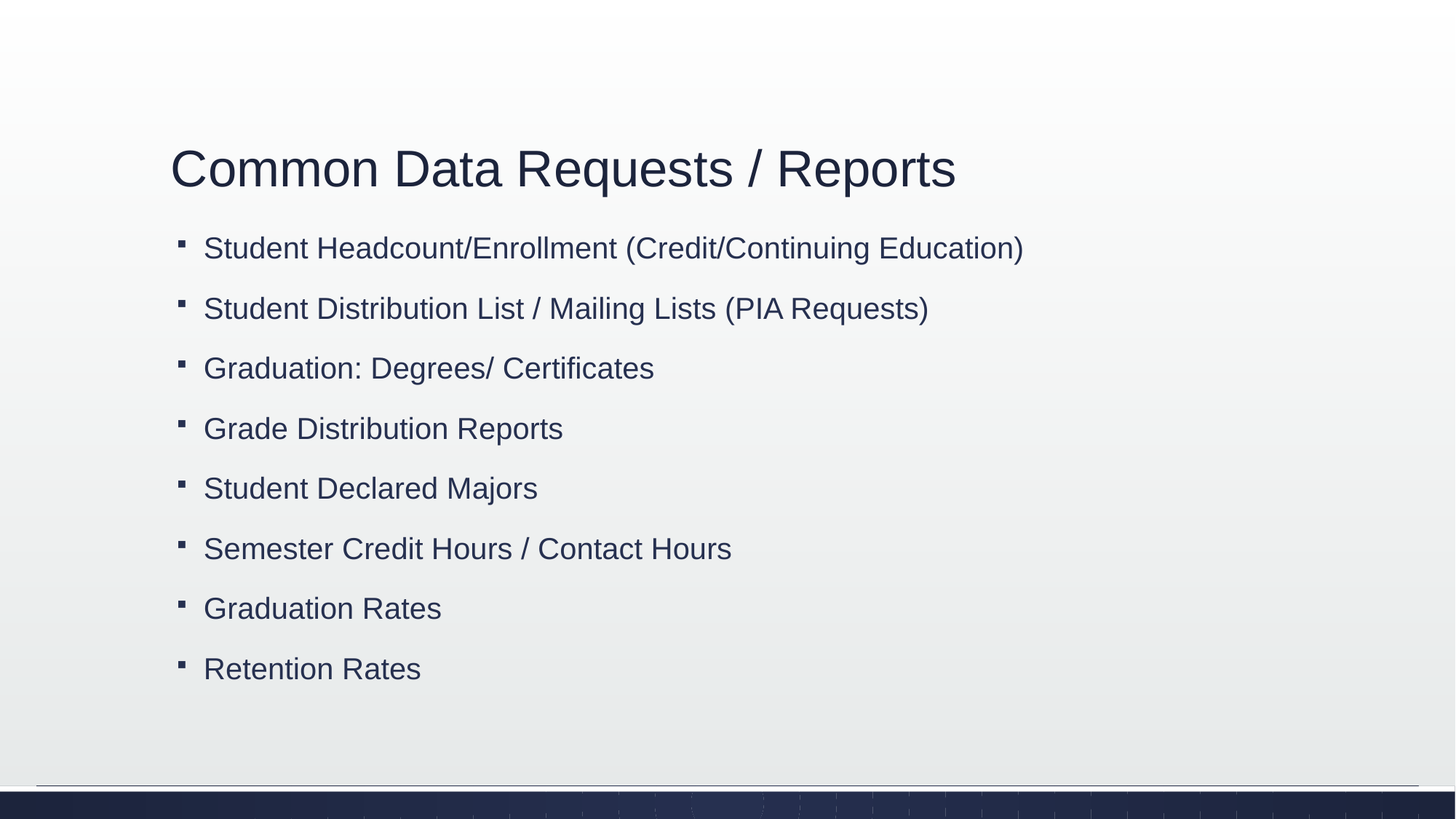

# Common Data Requests / Reports
Student Headcount/Enrollment (Credit/Continuing Education)
Student Distribution List / Mailing Lists (PIA Requests)
Graduation: Degrees/ Certificates
Grade Distribution Reports
Student Declared Majors
Semester Credit Hours / Contact Hours
Graduation Rates
Retention Rates